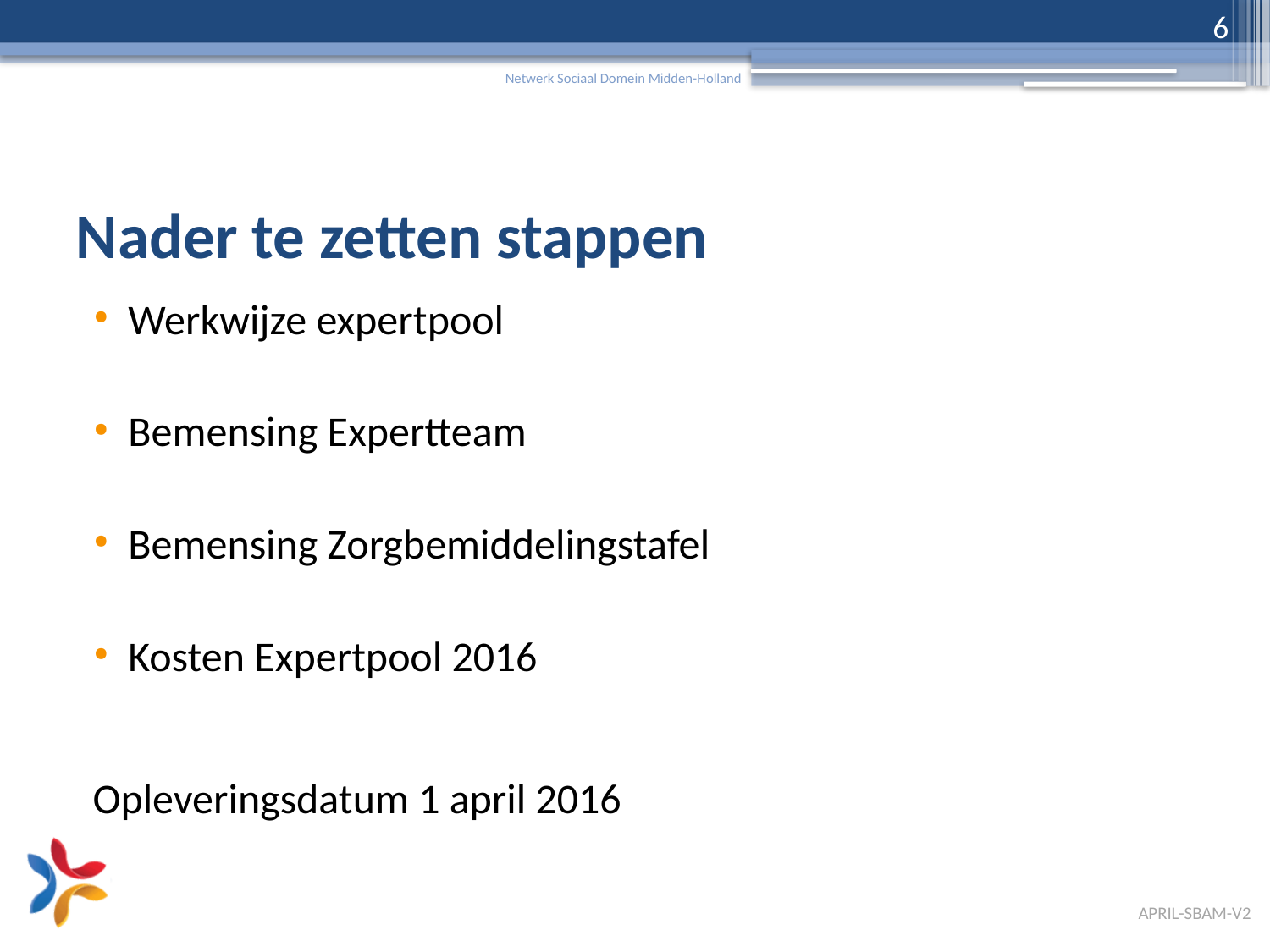

6
# Nader te zetten stappen
Werkwijze expertpool

Bemensing Expertteam

Bemensing Zorgbemiddelingstafel

Kosten Expertpool 2016

Opleveringsdatum 1 april 2016